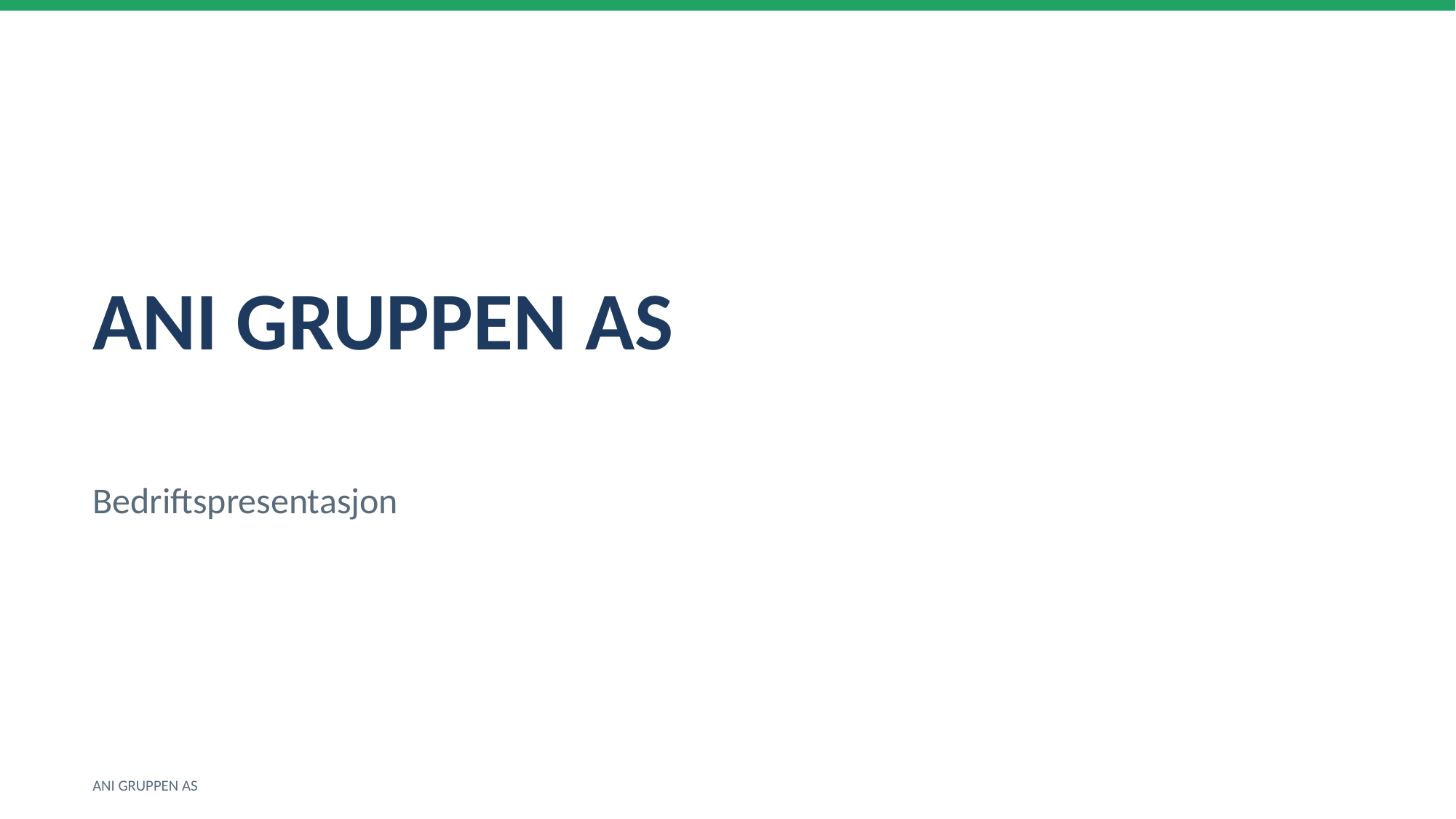

ANI GRUPPEN AS
Bedriftspresentasjon
ANI GRUPPEN AS